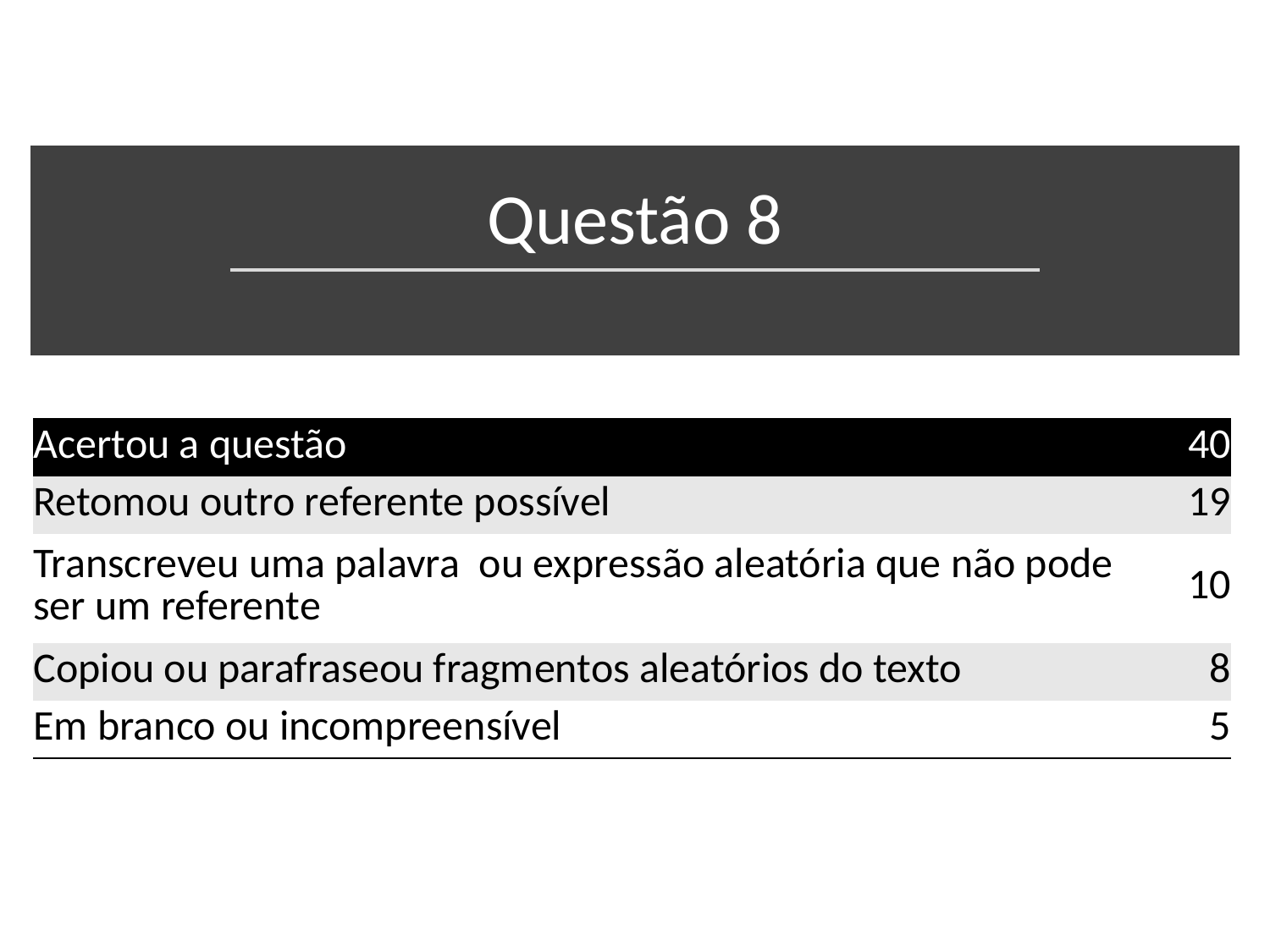

# Questão 8
| Acertou a questão | 40 |
| --- | --- |
| Retomou outro referente possível | 19 |
| Transcreveu uma palavra  ou expressão aleatória que não pode ser um referente | 10 |
| Copiou ou parafraseou fragmentos aleatórios do texto | 8 |
| Em branco ou incompreensível | 5 |